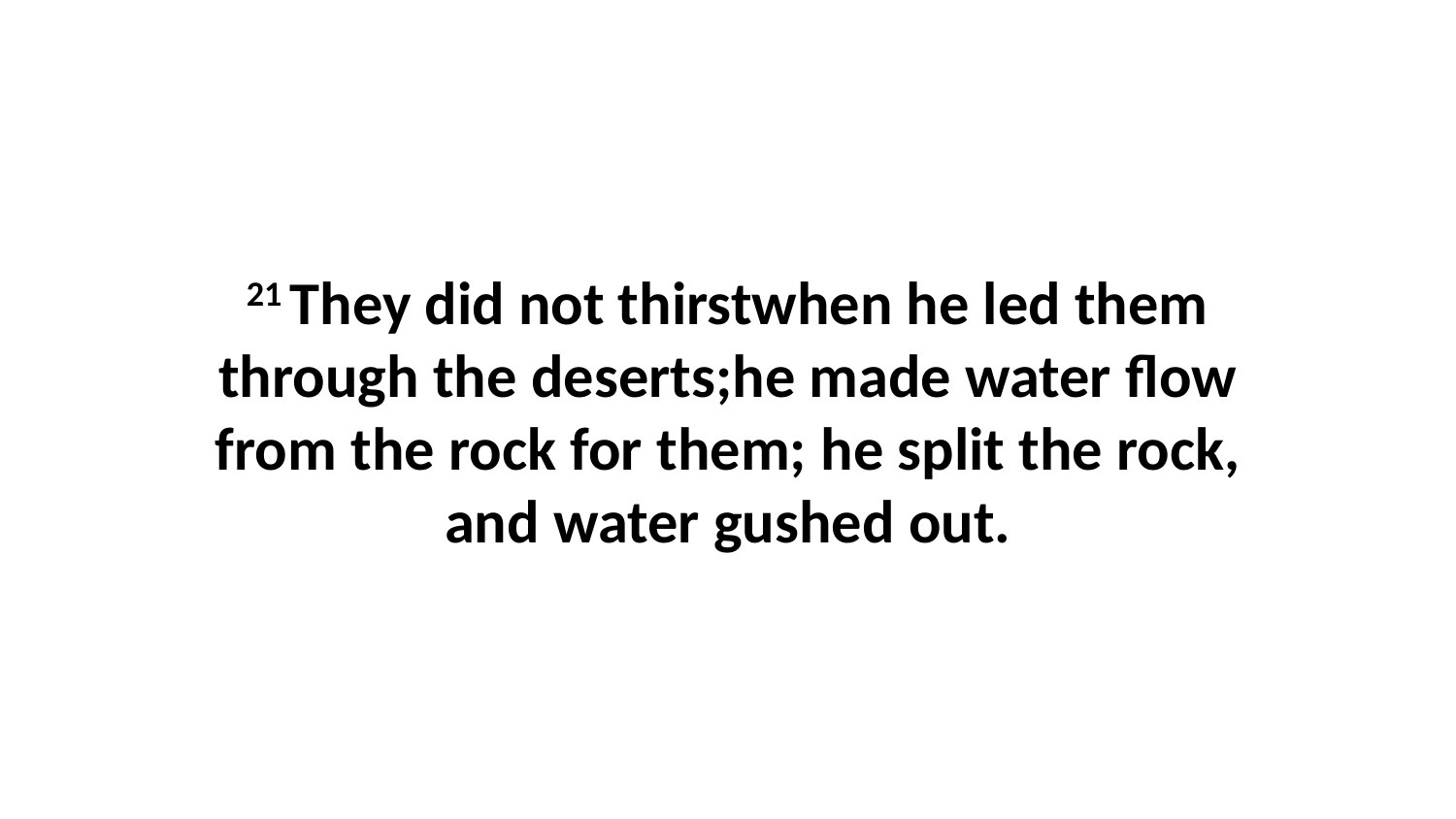

21 They did not thirstwhen he led them through the deserts;he made water flow from the rock for them; he split the rock, and water gushed out.